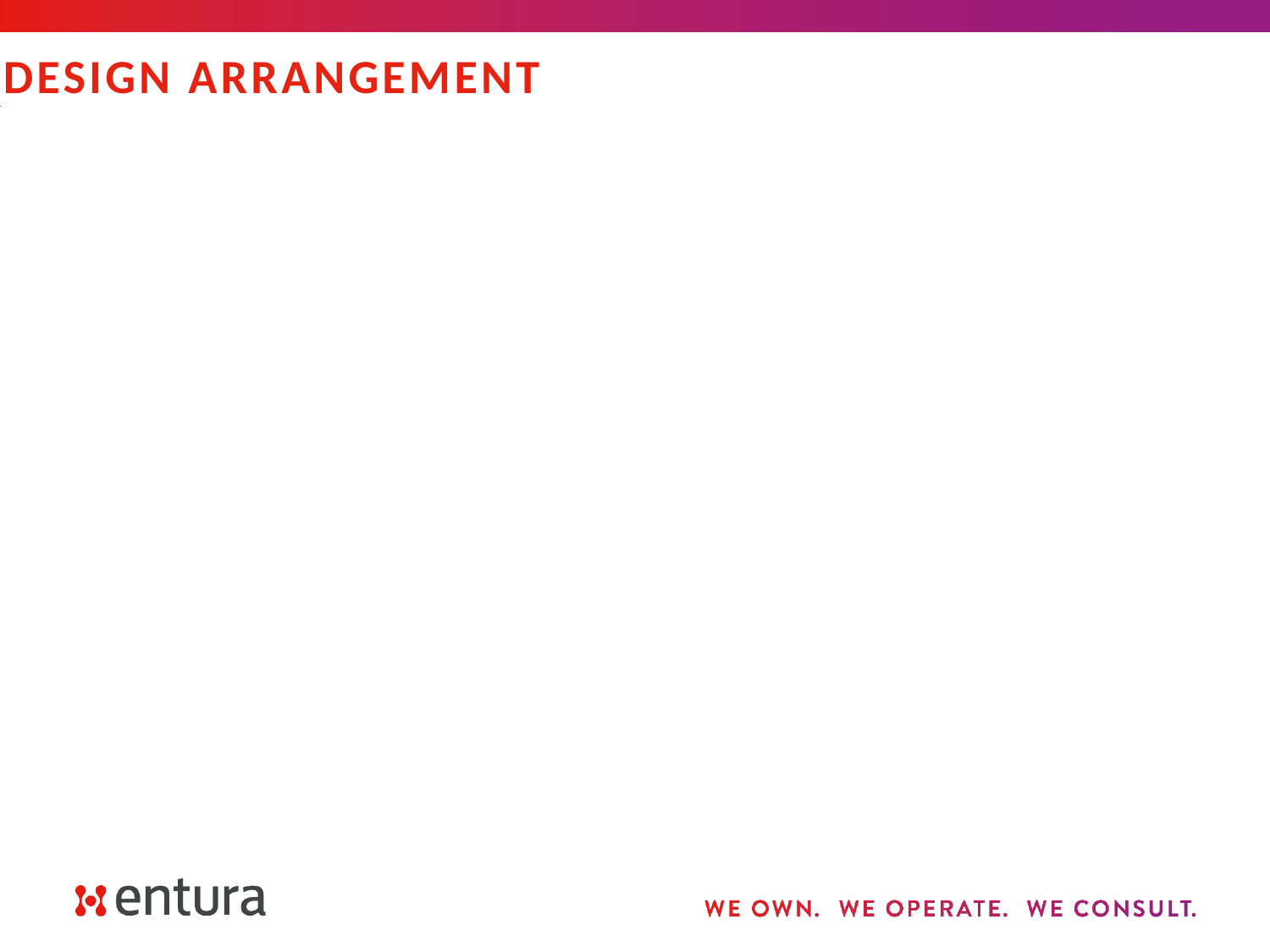

# Design arrangement

### Chart

| Category |
|---|